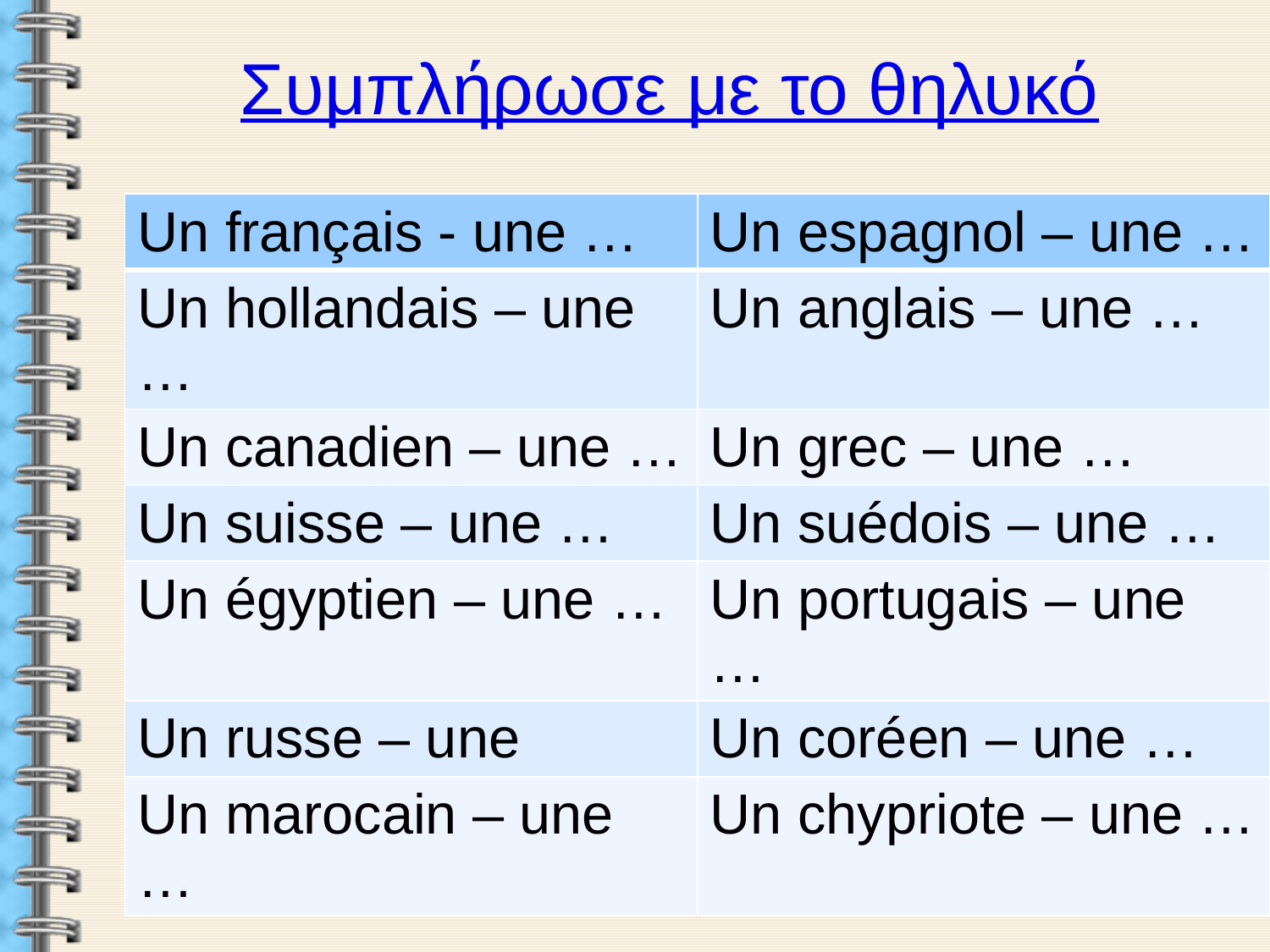

Συμπλήρωσε με το θηλυκό

| Un français - une … | Un espagnol – une … |
| --- | --- |
| Un hollandais – une … | Un anglais – une … |
| Un canadien – une … | Un grec – une … |
| Un suisse – une … | Un suédois – une … |
| Un égyptien – une … | Un portugais – une … |
| Un russe – une | Un coréen – une … |
| Un marocain – une … | Un chypriote – une … |